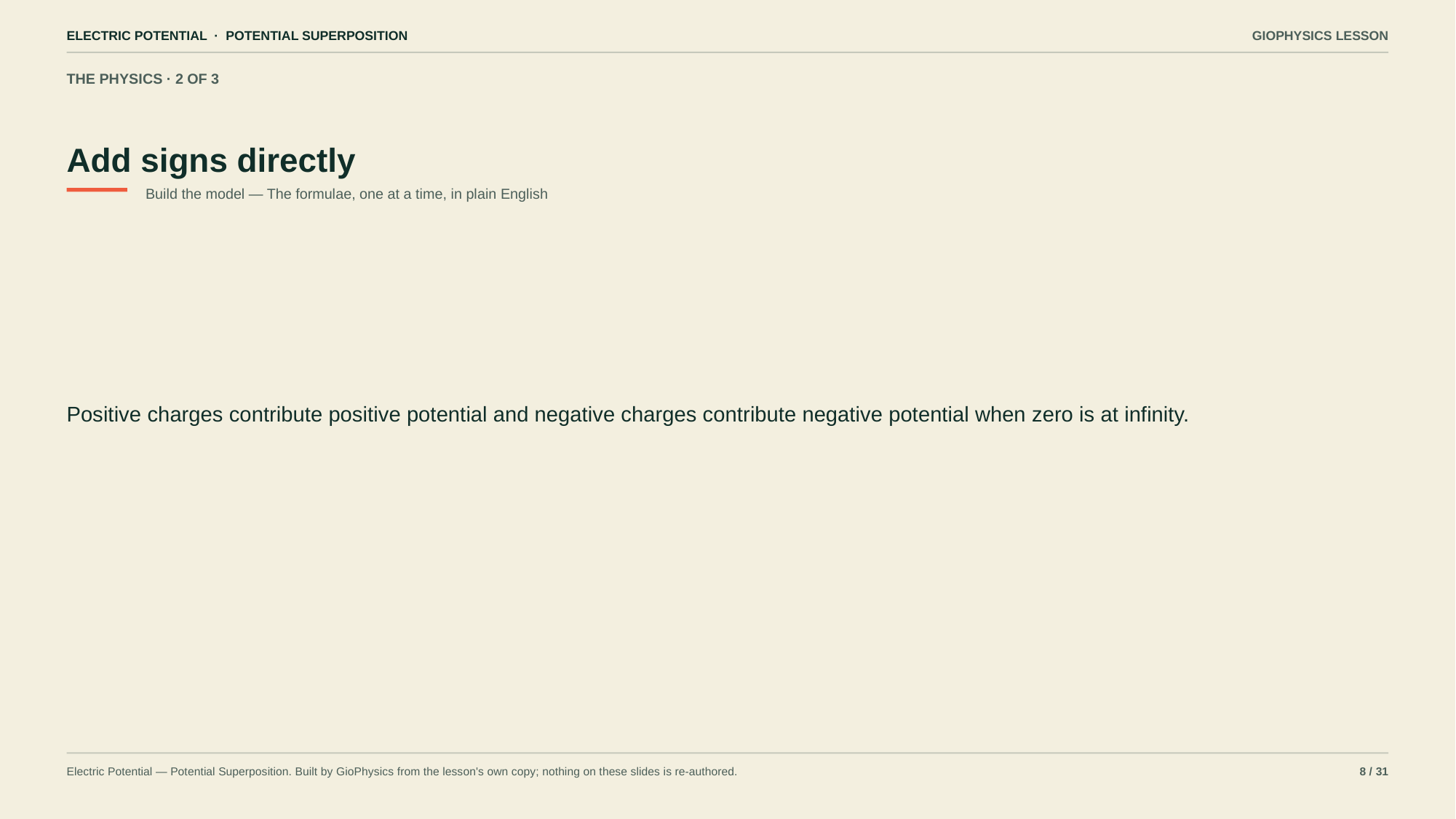

ELECTRIC POTENTIAL  ·  POTENTIAL SUPERPOSITION
GIOPHYSICS LESSON

THE PHYSICS · 2 OF 3
Add signs directly
Build the model — The formulae, one at a time, in plain English

Positive charges contribute positive potential and negative charges contribute negative potential when zero is at infinity.

Electric Potential — Potential Superposition. Built by GioPhysics from the lesson's own copy; nothing on these slides is re-authored.
8 / 31